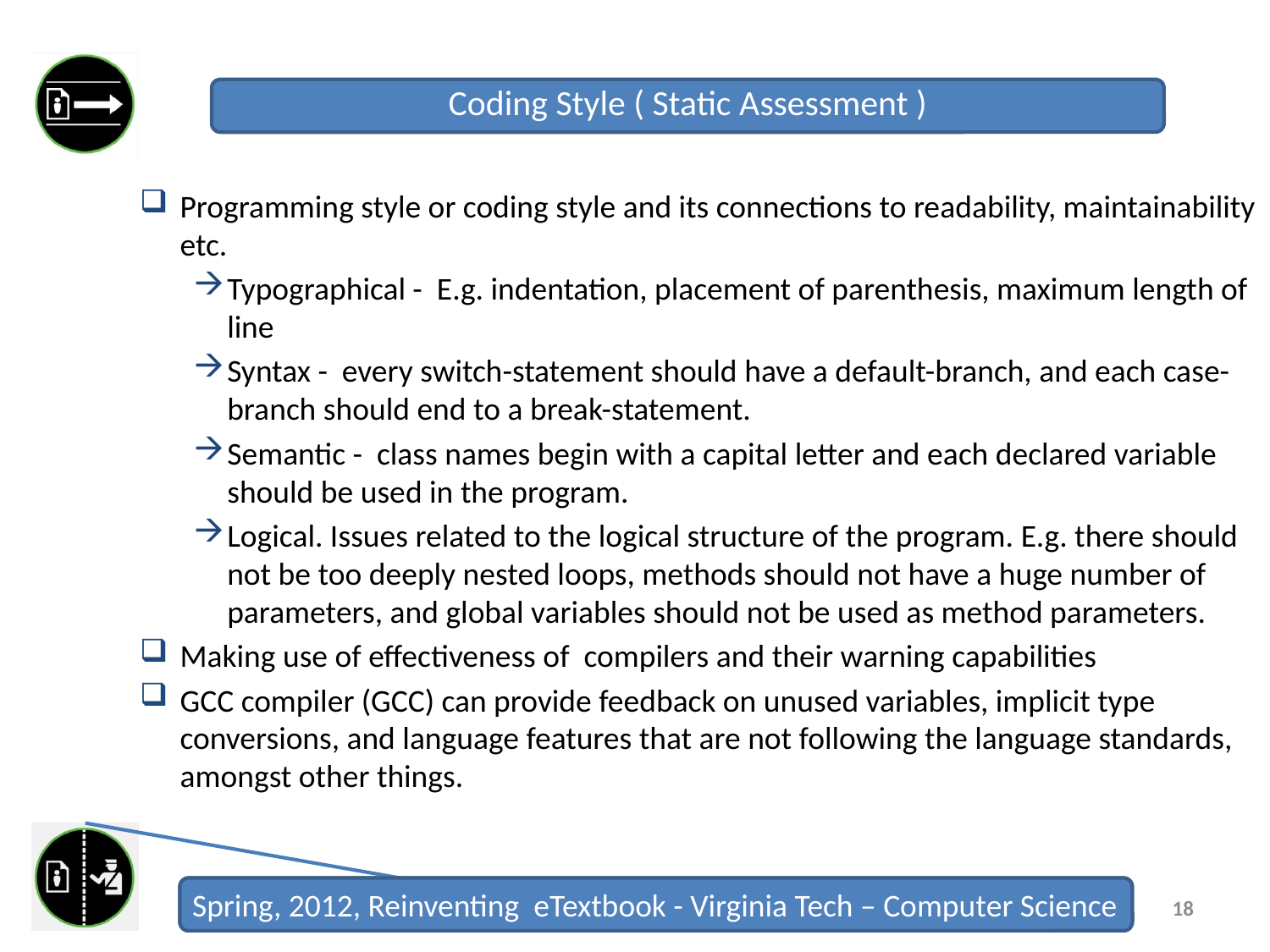

# Coding Style ( Static Assessment )
Programming style or coding style and its connections to readability, maintainability etc.
Typographical -  E.g. indentation, placement of parenthesis, maximum length of line
Syntax -  every switch-statement should have a default-branch, and each case-branch should end to a break-statement.
Semantic -  class names begin with a capital letter and each declared variable should be used in the program.
Logical. Issues related to the logical structure of the program. E.g. there should not be too deeply nested loops, methods should not have a huge number of parameters, and global variables should not be used as method parameters.
Making use of effectiveness of  compilers and their warning capabilities
GCC compiler (GCC) can provide feedback on unused variables, implicit type conversions, and language features that are not following the language standards, amongst other things.

18